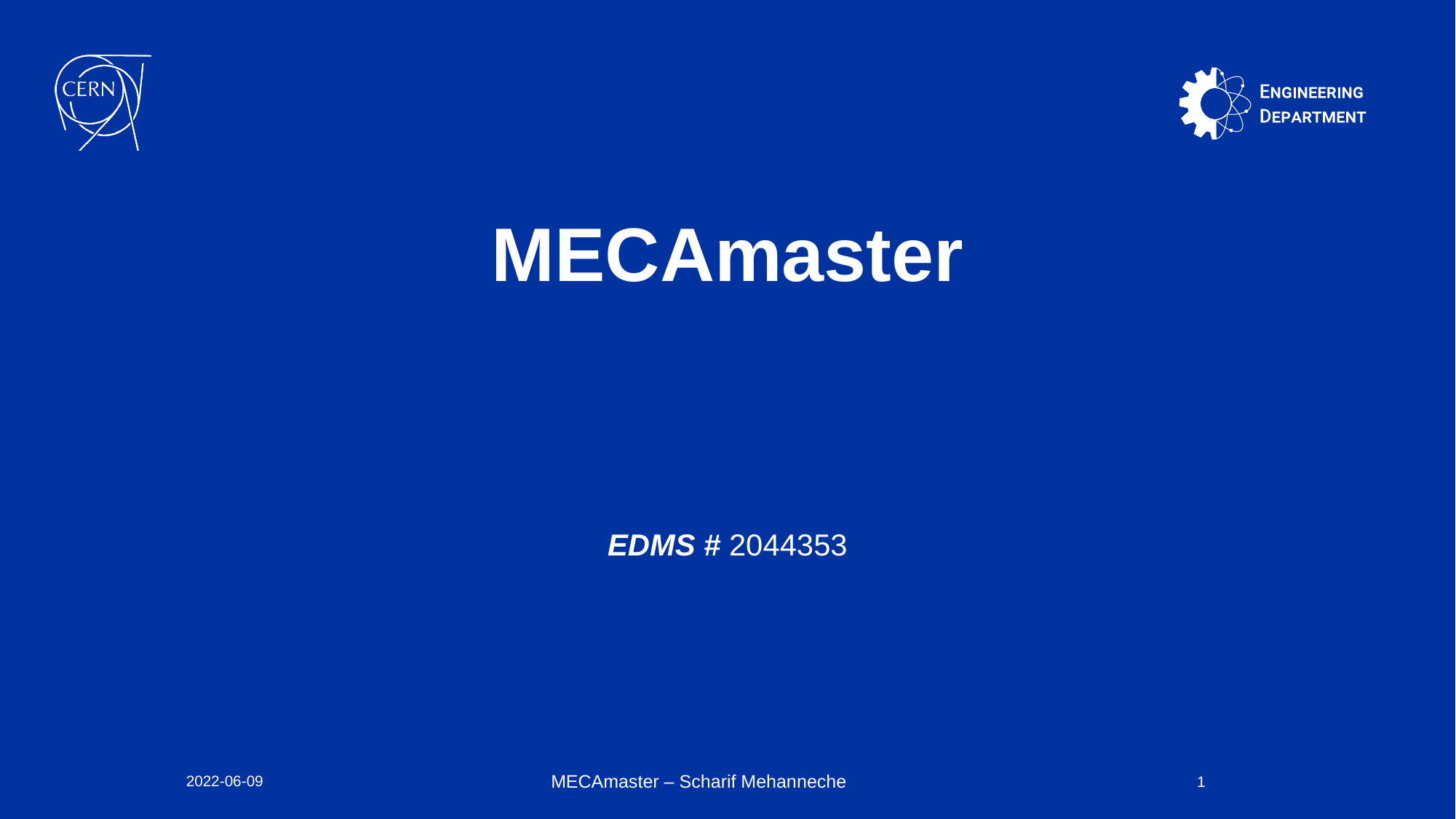

# MECAmaster

EDMS # 2044353
2022-06-09
MECAmaster – Scharif Mehanneche
1